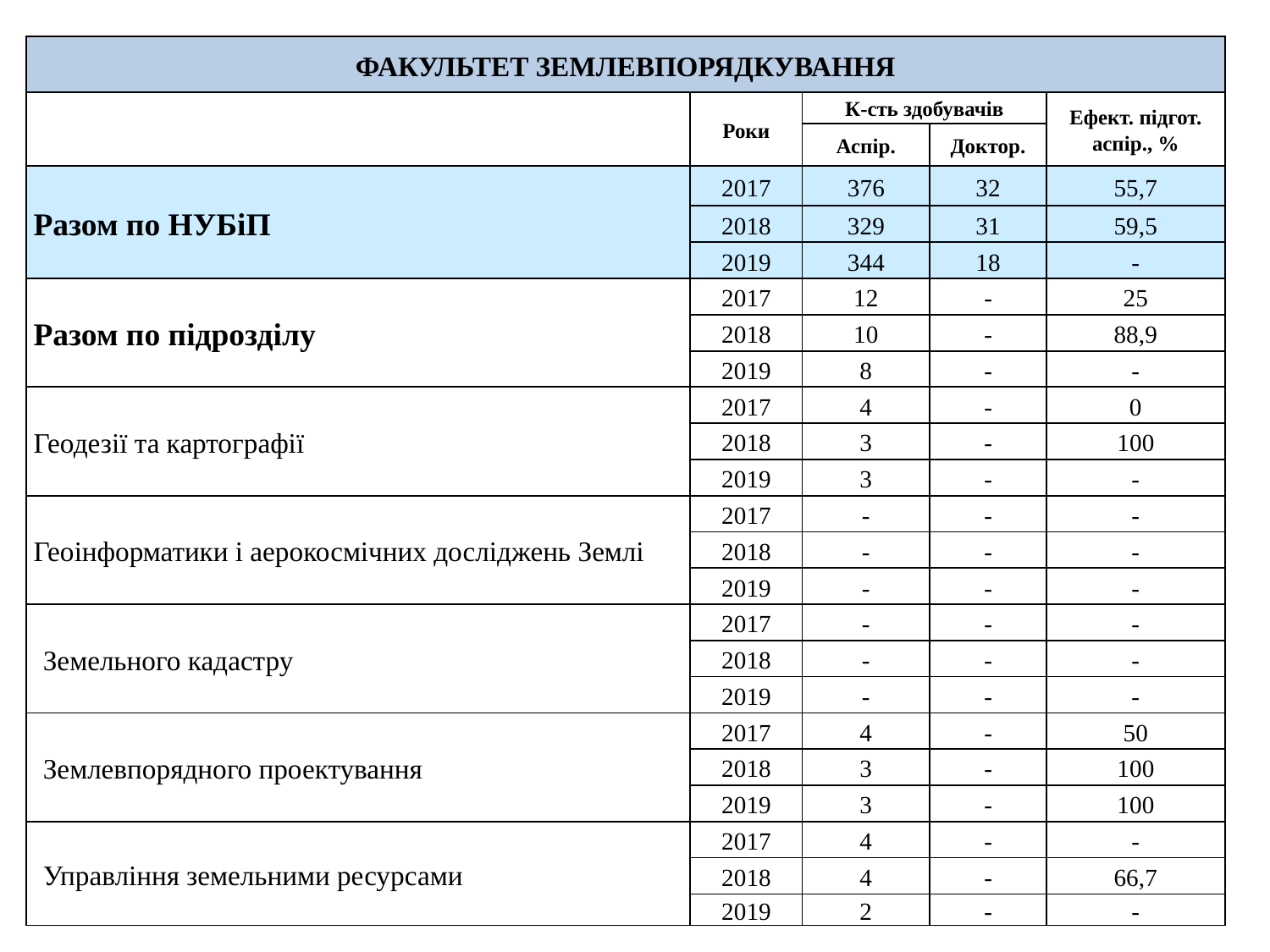

| ФАКУЛЬТЕТ ЗЕМЛЕВПОРЯДКУВАННЯ |  |  |  |  |
| --- | --- | --- | --- | --- |
|  | Роки | К-сть здобувачів |  | Ефект. підгот. аспір., % |
|  |  | Аспір. | Доктор. |  |
| Разом по НУБіП | 2017 | 376 | 32 | 55,7 |
|  | 2018 | 329 | 31 | 59,5 |
|  | 2019 | 344 | 18 | - |
| Разом по підрозділу | 2017 | 12 | - | 25 |
|  | 2018 | 10 | - | 88,9 |
|  | 2019 | 8 | - | - |
| Геодезії та картографії | 2017 | 4 | - | 0 |
|  | 2018 | 3 | - | 100 |
|  | 2019 | 3 | - | - |
| Геоінформатики і аерокосмічних досліджень Землі | 2017 | - | - | - |
|  | 2018 | - | - | - |
|  | 2019 | - | - | - |
| Земельного кадастру | 2017 | - | - | - |
|  | 2018 | - | - | - |
|  | 2019 | - | - | - |
| Землевпорядного проектування | 2017 | 4 | - | 50 |
|  | 2018 | 3 | - | 100 |
|  | 2019 | 3 | - | 100 |
| Управління земельними ресурсами | 2017 | 4 | - | - |
|  | 2018 | 4 | - | 66,7 |
|  | 2019 | 2 | - | - |